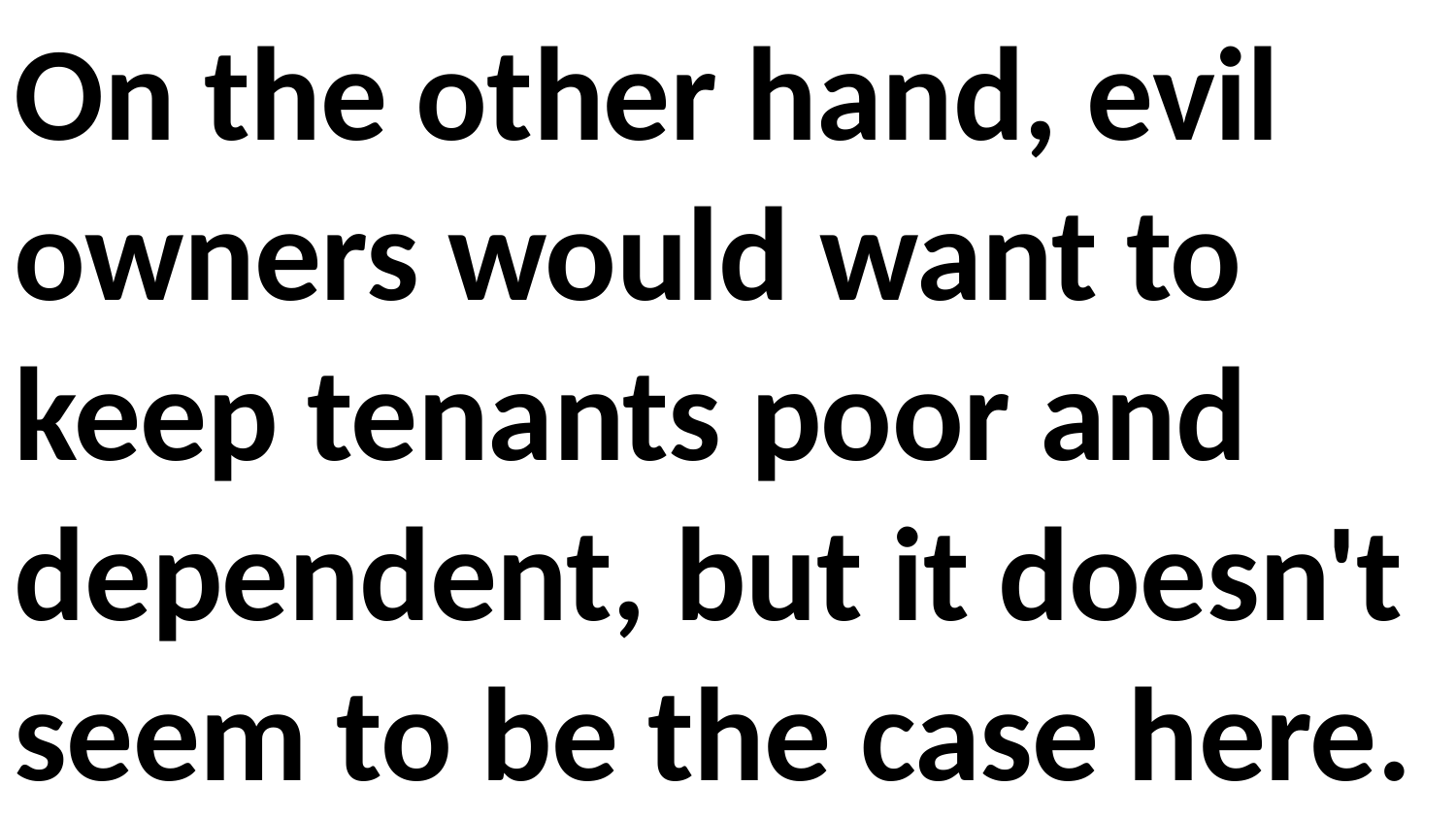

On the other hand, evil owners would want to keep tenants poor and dependent, but it doesn't seem to be the case here.